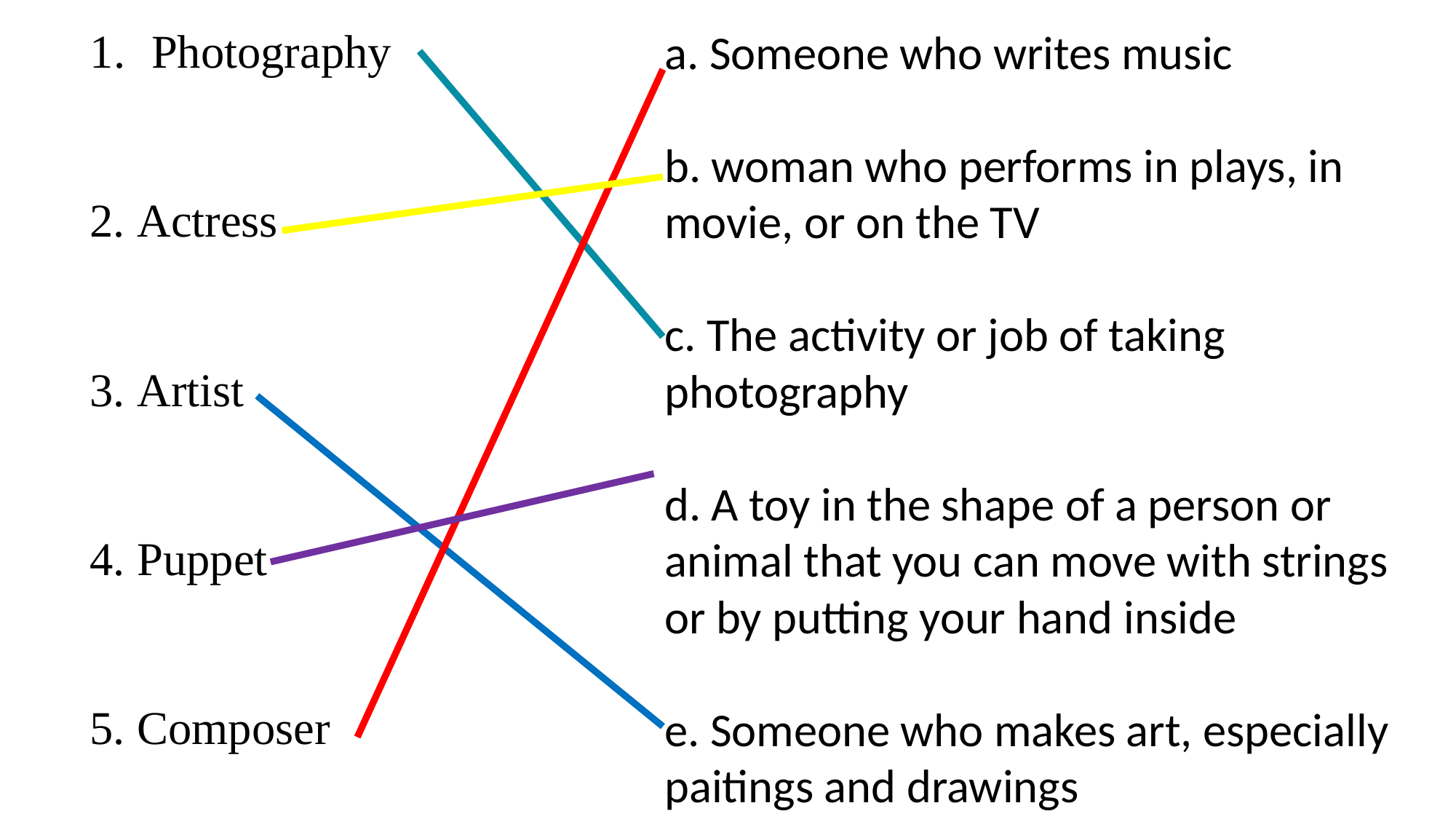

Photography

2. Actress

3. Artist

4. Puppet

5. Composer
a. Someone who writes music

b. woman who performs in plays, in movie, or on the TV

c. The activity or job of taking photography

d. A toy in the shape of a person or animal that you can move with strings or by putting your hand inside

e. Someone who makes art, especially paitings and drawings